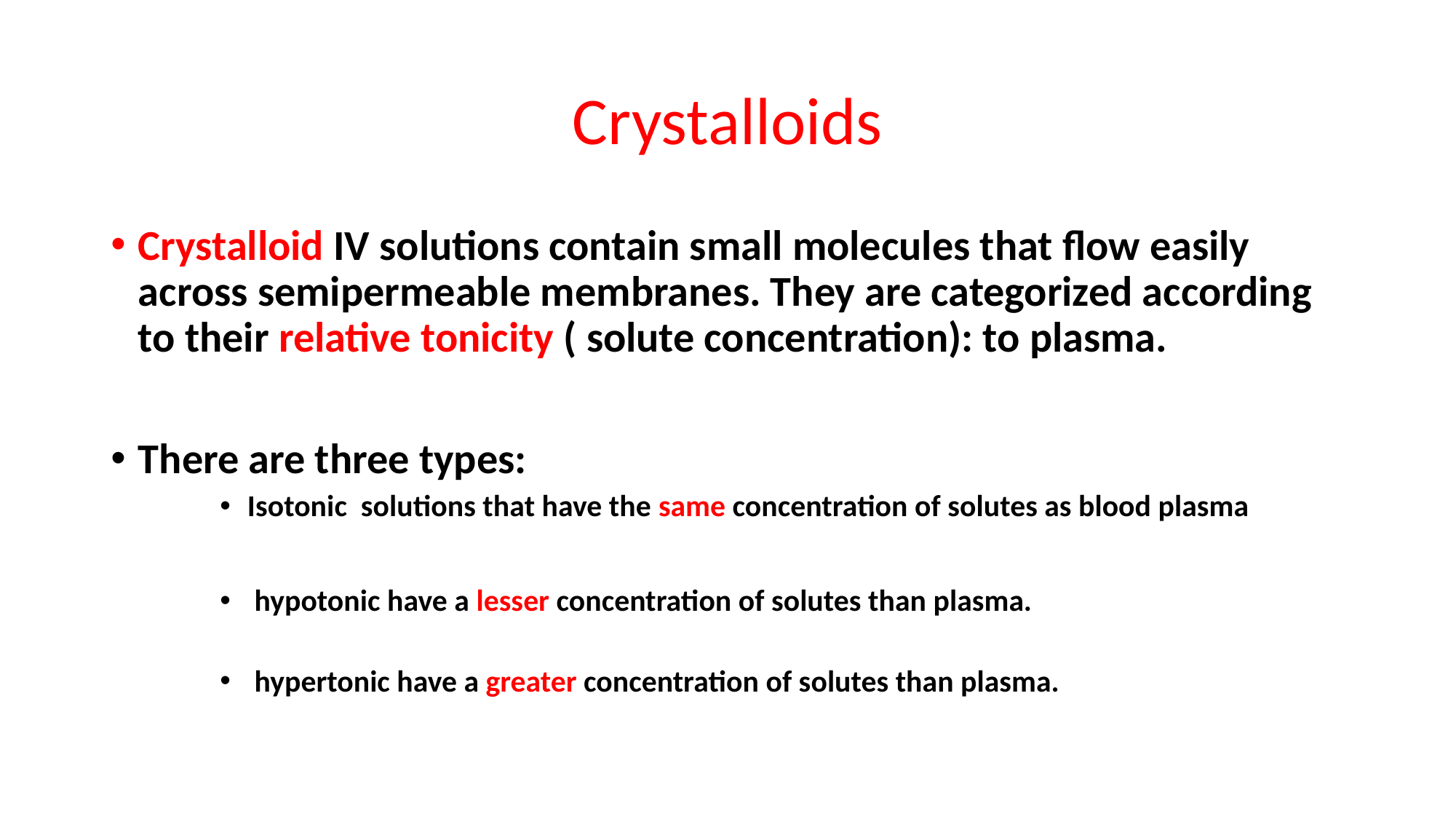

# Crystalloids
Crystalloid IV solutions contain small molecules that flow easily across semipermeable membranes. They are categorized according to their relative tonicity ( solute concentration): to plasma.

There are three types:
Isotonic  solutions that have the same concentration of solutes as blood plasma

 hypotonic have a lesser concentration of solutes than plasma.

 hypertonic have a greater concentration of solutes than plasma.